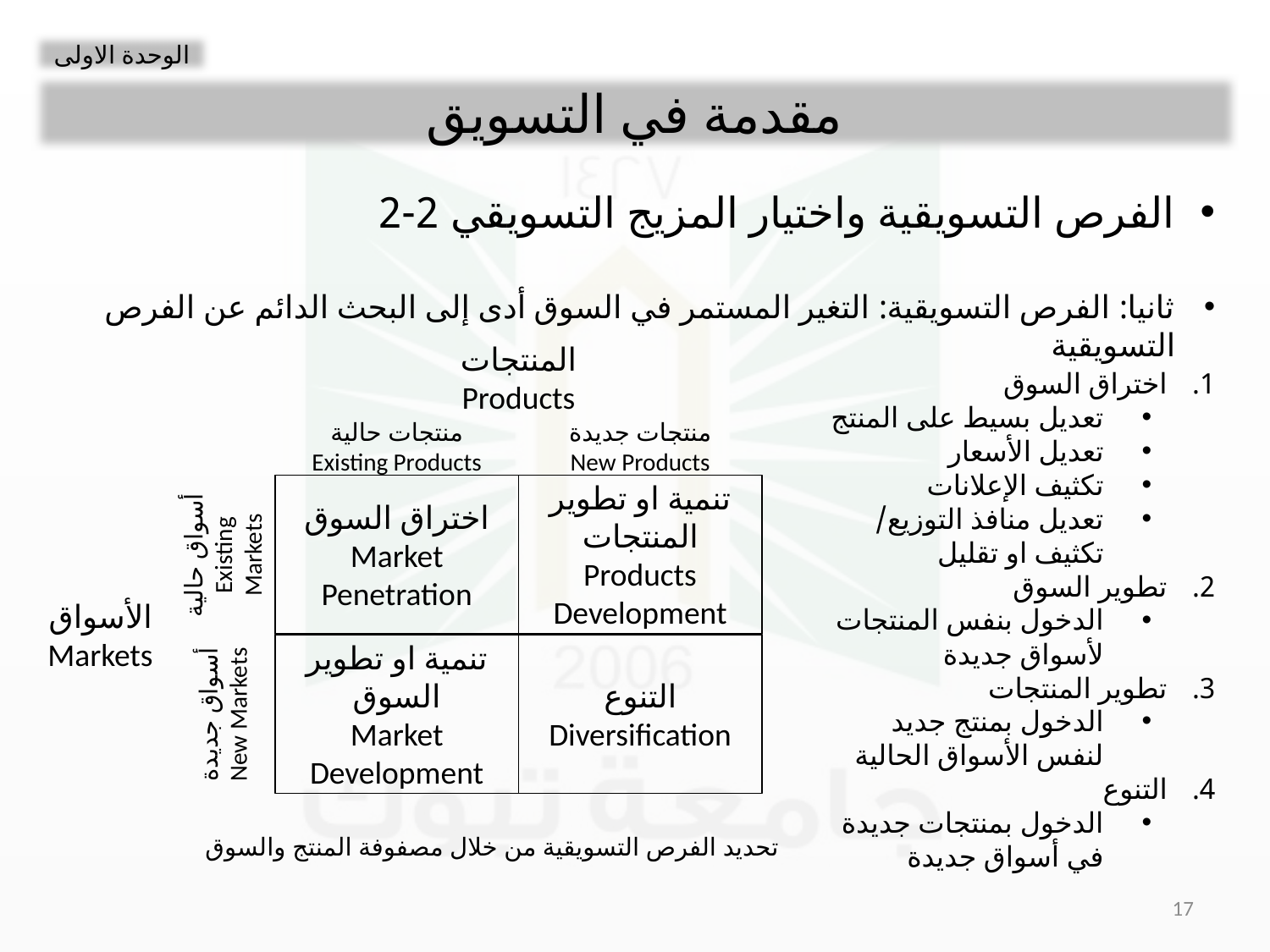

الوحدة الاولى
مقدمة في التسويق
الفرص التسويقية واختيار المزيج التسويقي 2-2
ثانيا: الفرص التسويقية: التغير المستمر في السوق أدى إلى البحث الدائم عن الفرص التسويقية
المنتجات
Products
اختراق السوق
تعديل بسيط على المنتج
تعديل الأسعار
تكثيف الإعلانات
تعديل منافذ التوزيع/ تكثيف او تقليل
تطوير السوق
الدخول بنفس المنتجات لأسواق جديدة
تطوير المنتجات
الدخول بمنتج جديد لنفس الأسواق الحالية
التنوع
الدخول بمنتجات جديدة في أسواق جديدة
منتجات حالية
Existing Products
منتجات جديدة
New Products
اختراق السوق
Market Penetration
تنمية او تطوير المنتجات
Products Development
الأسواق
Markets
أسواق حالية
Existing Markets
تنمية او تطوير السوق
Market Development
التنوع
Diversification
أسواق جديدة
New Markets
تحديد الفرص التسويقية من خلال مصفوفة المنتج والسوق
17